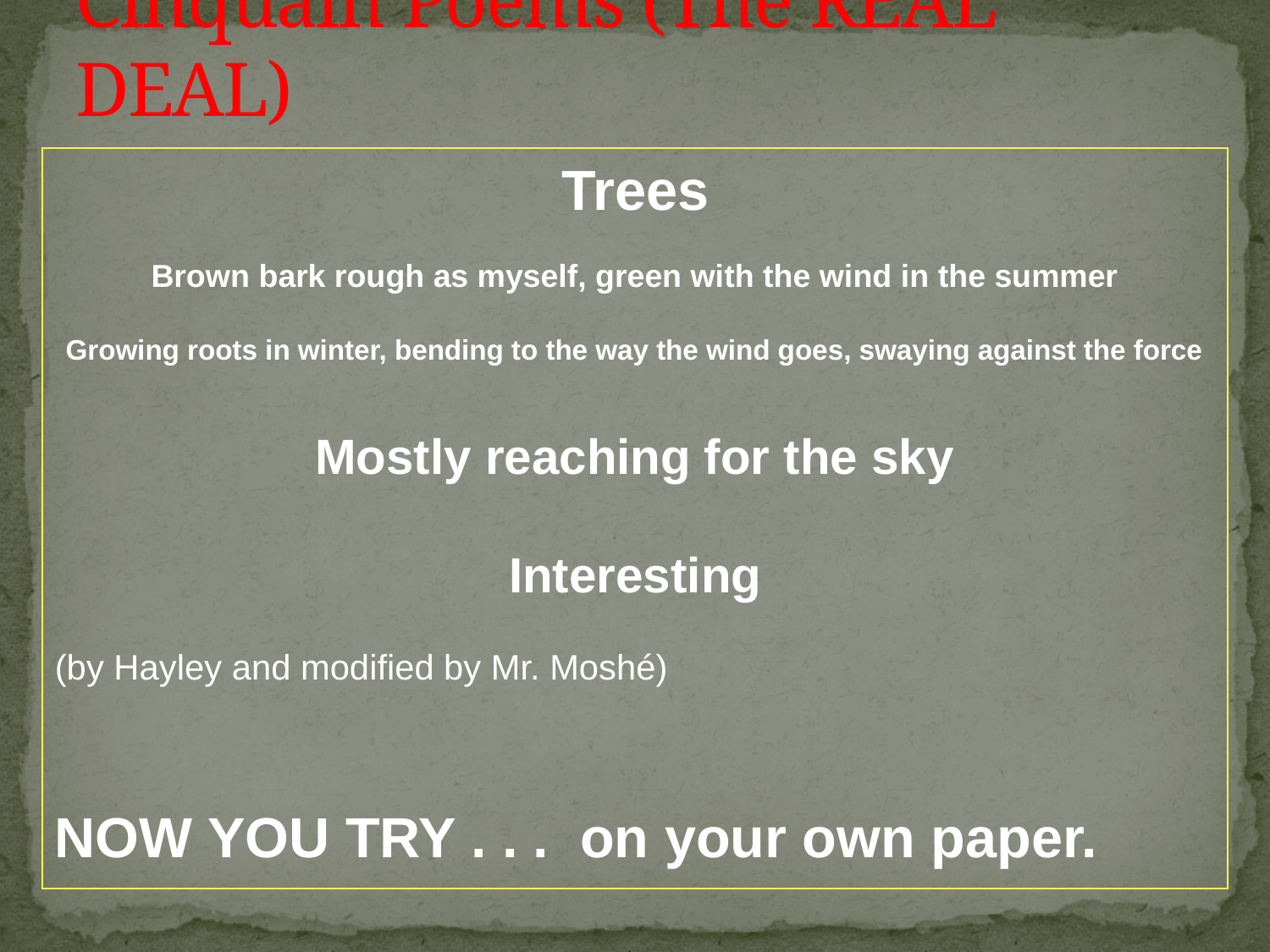

# Cinquain Poems (The REAL DEAL)
Trees

Brown bark rough as myself, green with the wind in the summer

Growing roots in winter, bending to the way the wind goes, swaying against the force

Mostly reaching for the sky

Interesting

(by Hayley and modified by Mr. Moshé)

NOW YOU TRY . . .  on your own paper.